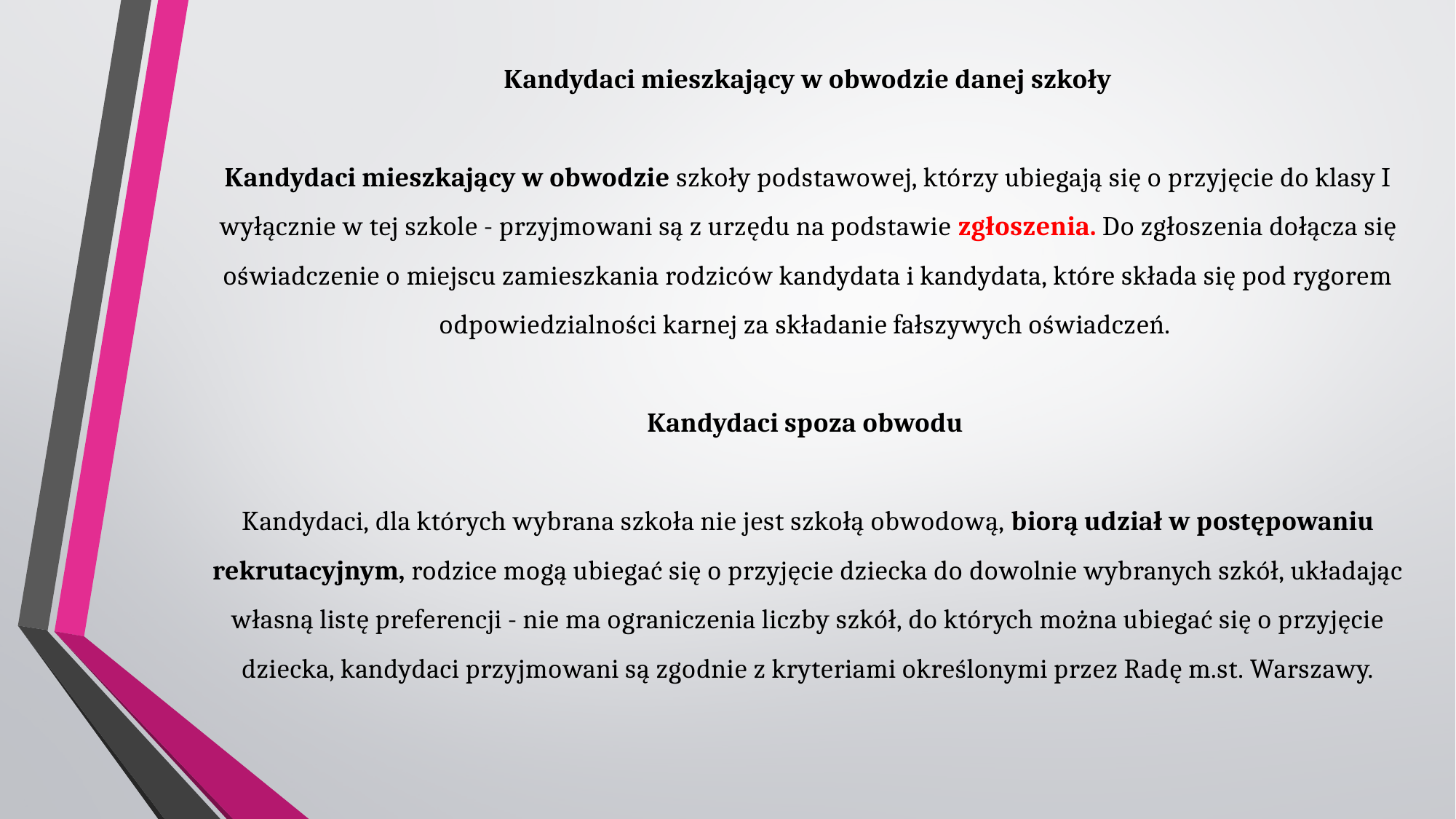

Kandydaci mieszkający w obwodzie danej szkoły
Kandydaci mieszkający w obwodzie szkoły podstawowej, którzy ubiegają się o przyjęcie do klasy I wyłącznie w tej szkole - przyjmowani są z urzędu na podstawie zgłoszenia. Do zgłoszenia dołącza się oświadczenie o miejscu zamieszkania rodziców kandydata i kandydata, które składa się pod rygorem odpowiedzialności karnej za składanie fałszywych oświadczeń.
Kandydaci spoza obwodu
Kandydaci, dla których wybrana szkoła nie jest szkołą obwodową, biorą udział w postępowaniu rekrutacyjnym, rodzice mogą ubiegać się o przyjęcie dziecka do dowolnie wybranych szkół, układając własną listę preferencji - nie ma ograniczenia liczby szkół, do których można ubiegać się o przyjęcie dziecka, kandydaci przyjmowani są zgodnie z kryteriami określonymi przez Radę m.st. Warszawy.